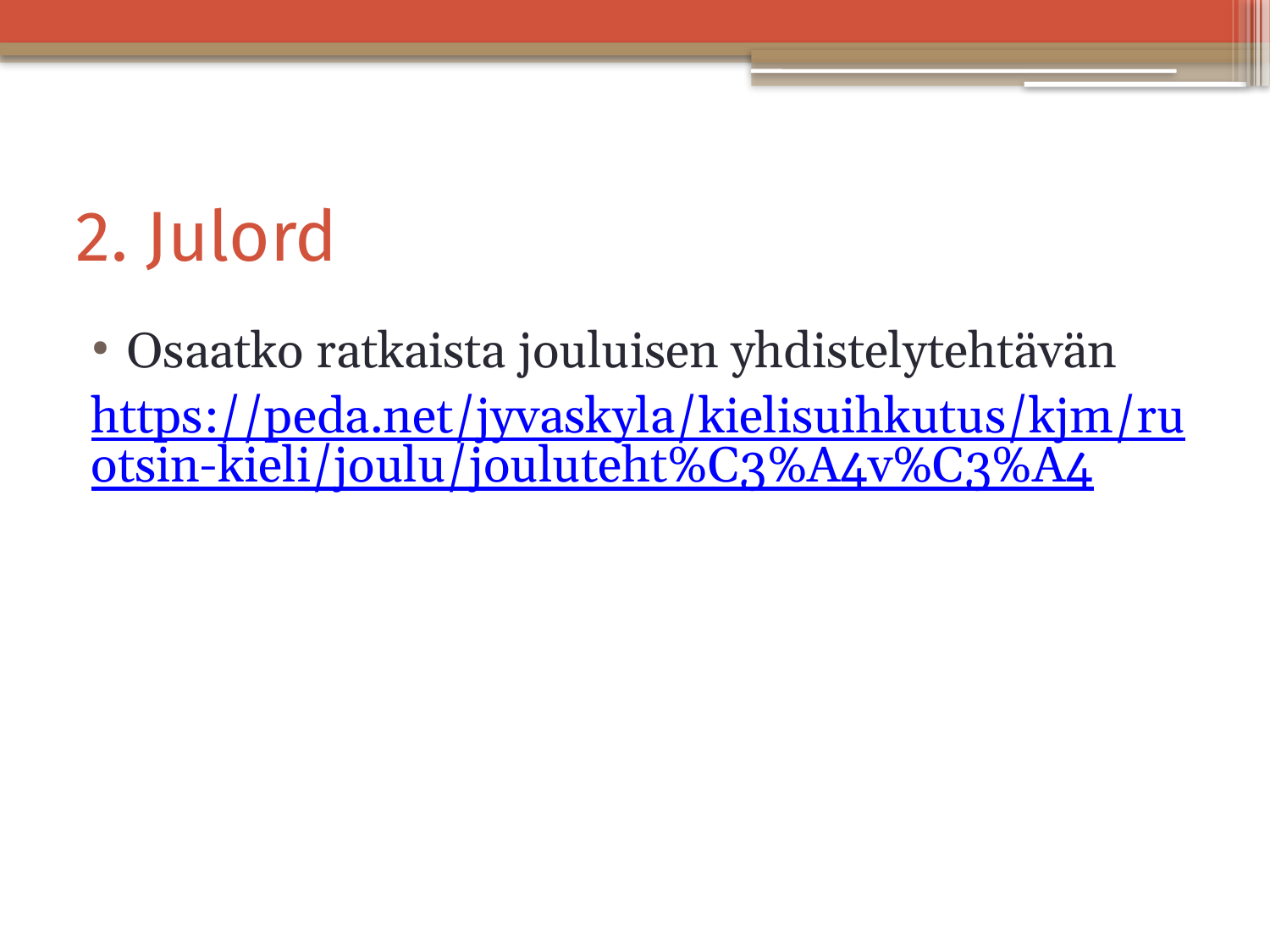

# 2. Julord
Osaatko ratkaista jouluisen yhdistelytehtävän
https://peda.net/jyvaskyla/kielisuihkutus/kjm/ruotsin-kieli/joulu/jouluteht%C3%A4v%C3%A4